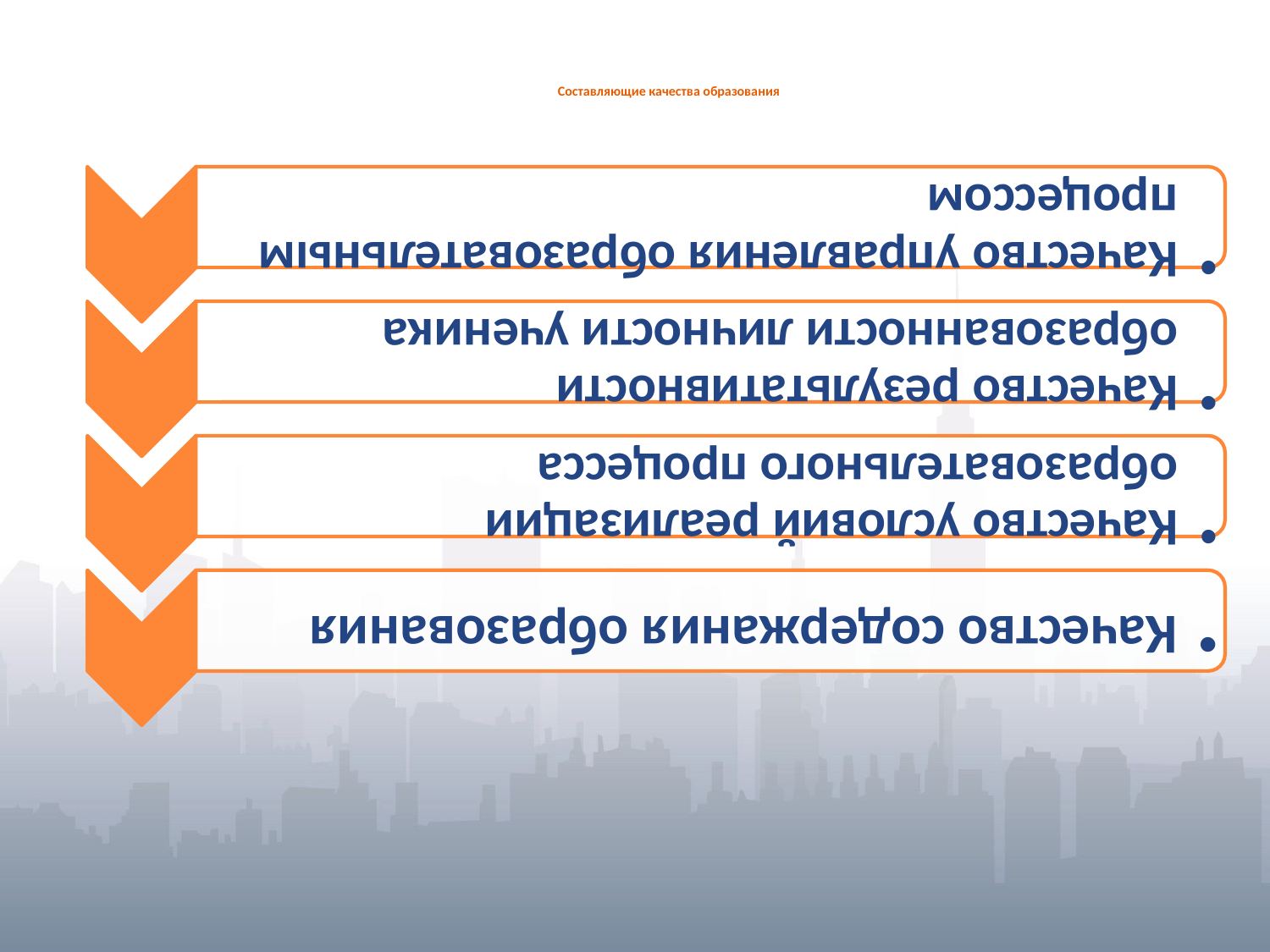

# Составляющие качества образования

Качество управления образовательным процессом

Качество результативности образованности личности ученика

Качество условий реализации образовательного процесса

Качество содержания образования